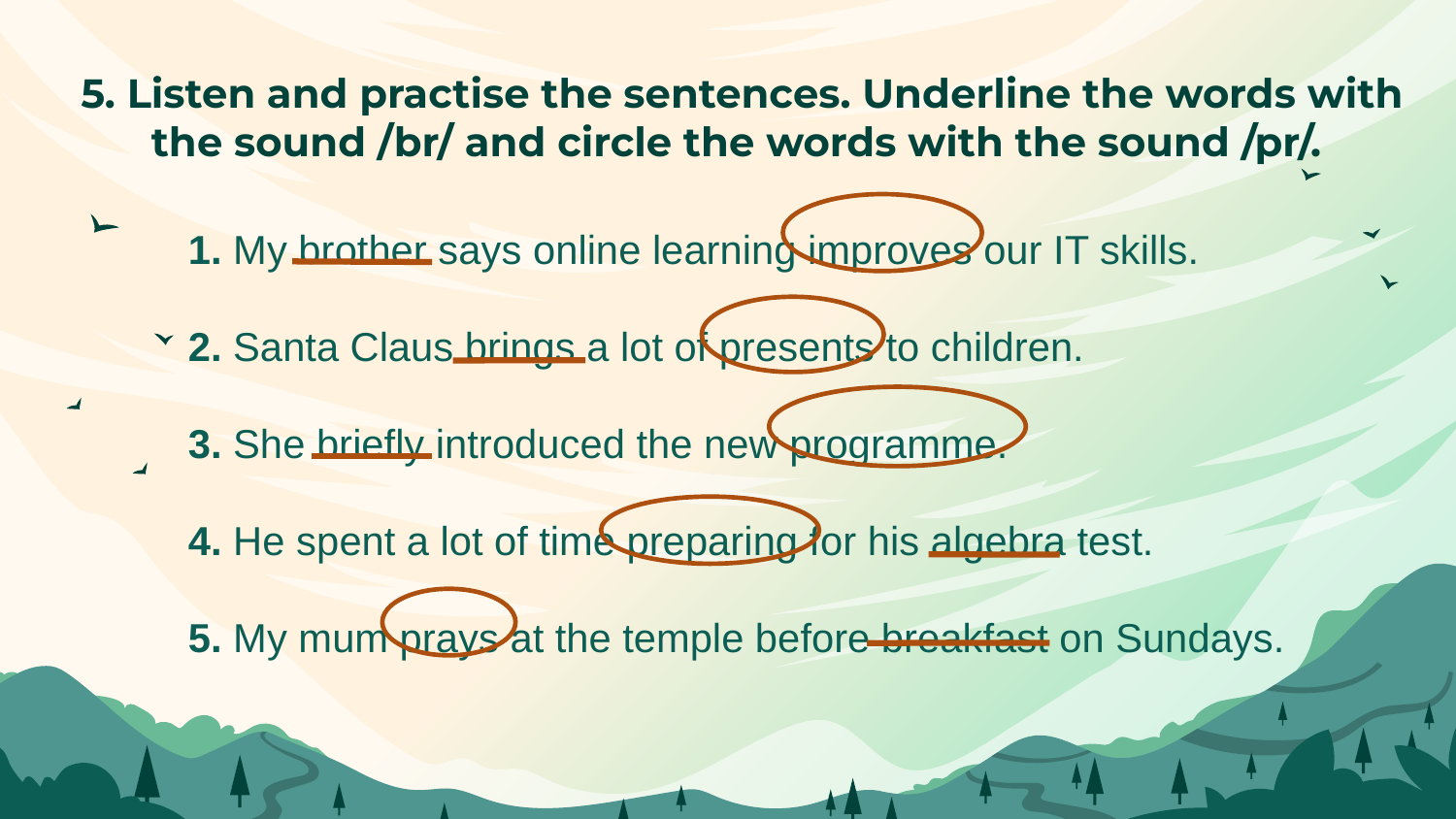

# 5. Listen and practise the sentences. Underline the words with the sound /br/ and circle the words with the sound /pr/.
﻿1. My brother says online learning improves our IT skills.
2. Santa Claus brings a lot of presents to children.
3. She briefly introduced the new programme.
4. He spent a lot of time preparing for his algebra test.
5. My mum prays at the temple before breakfast on Sundays.